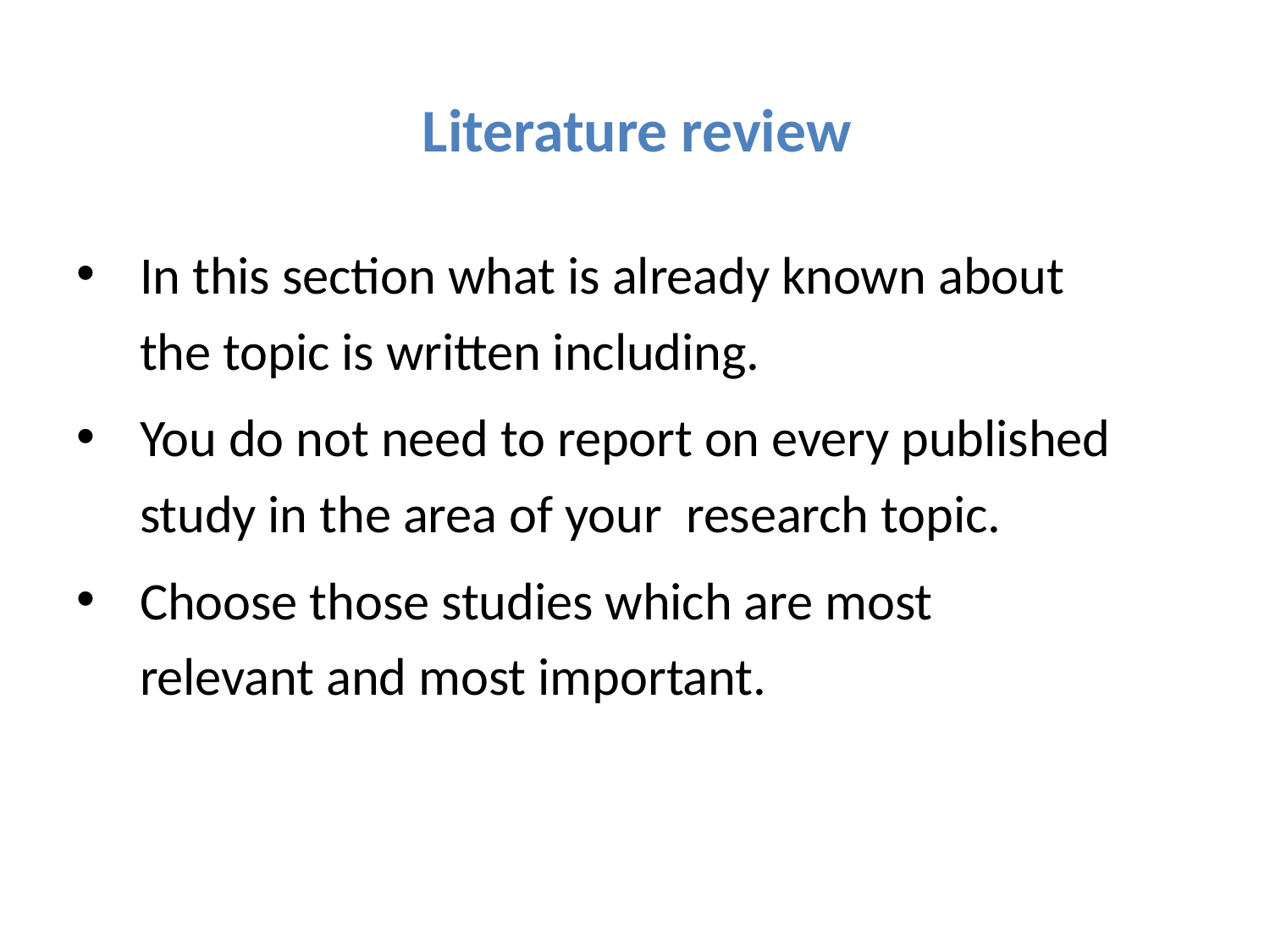

# Literature review
In this section what is already known about the topic is written including.
You do not need to report on every published study in the area of your  research topic.
Choose those studies which are most relevant and most important.